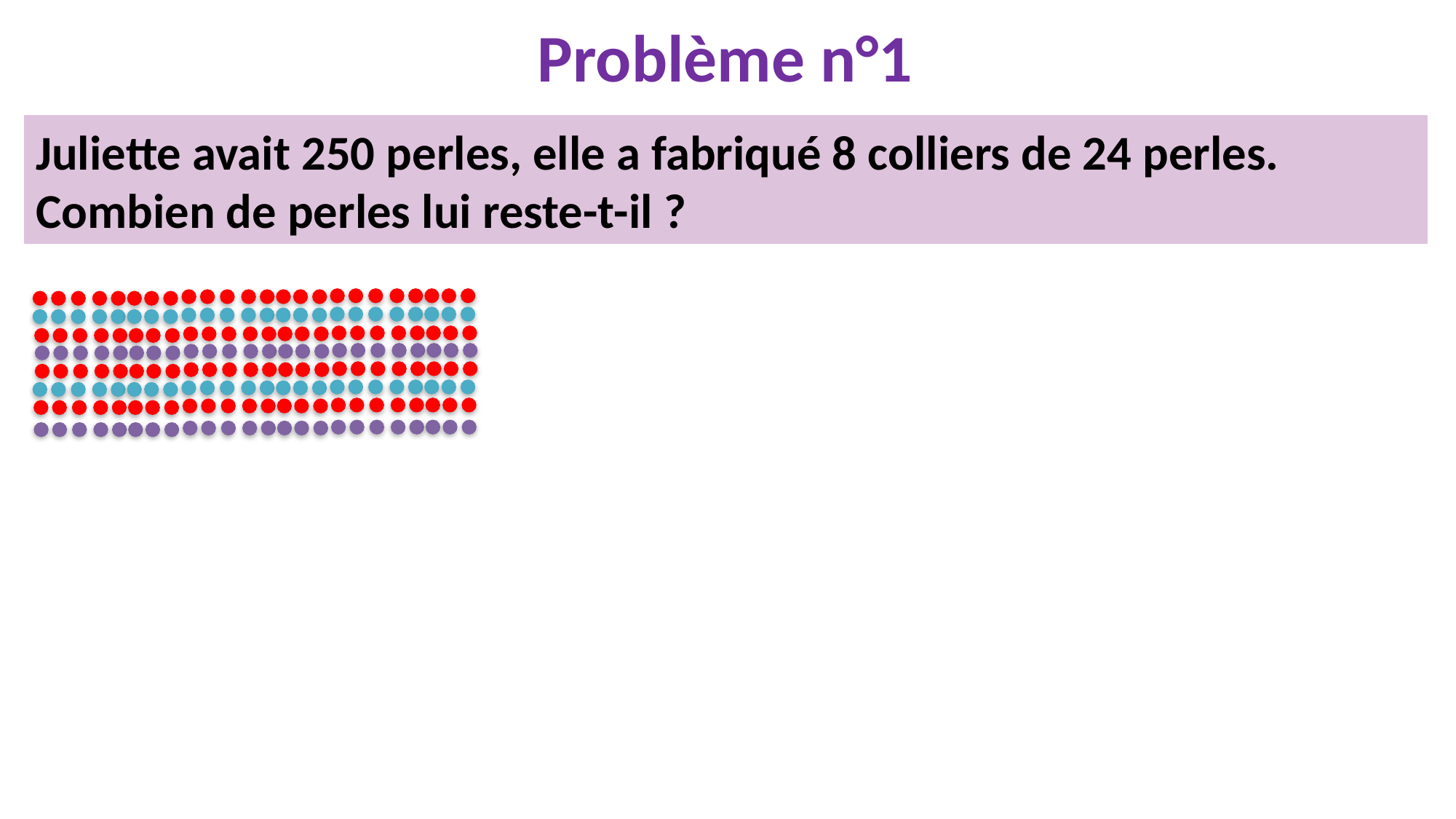

Problème n°1
Juliette avait 250 perles, elle a fabriqué 8 colliers de 24 perles.
Combien de perles lui reste-t-il ?